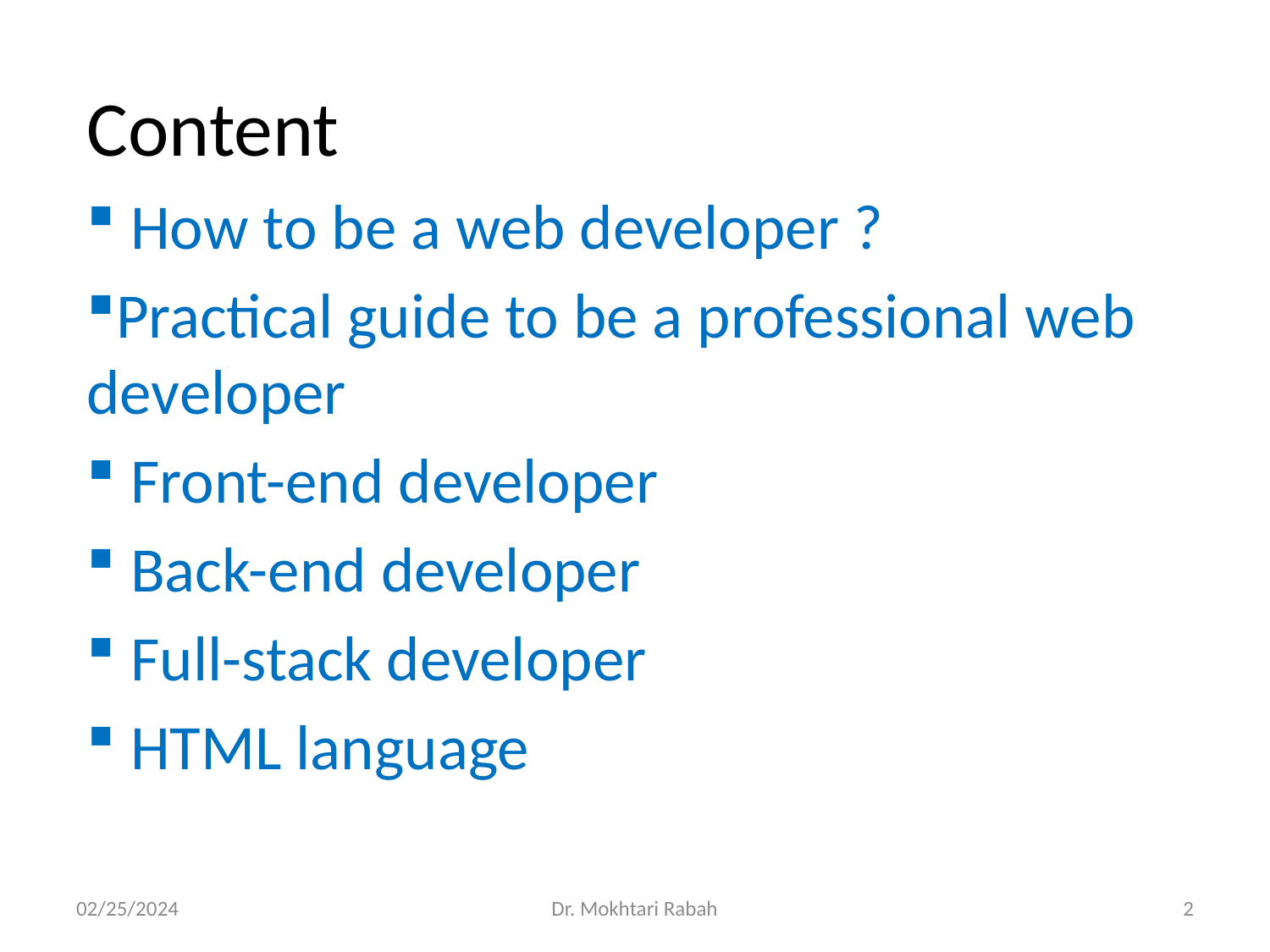

# Content
 How to be a web developer ?
Practical guide to be a professional web developer
 Front-end developer
 Back-end developer
 Full-stack developer
 HTML language

02/25/2024
Dr. Mokhtari Rabah
2